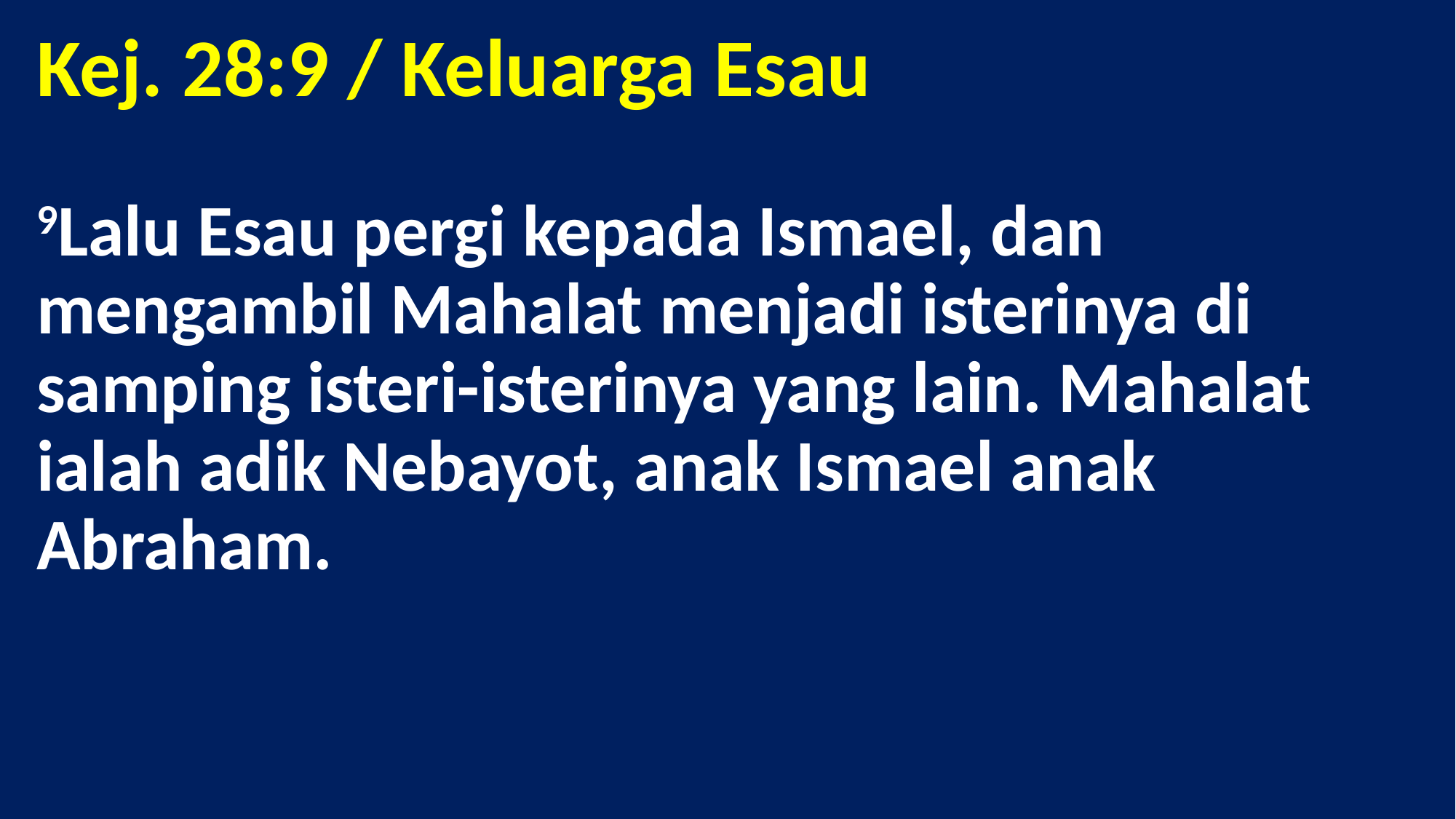

# Kej. 28:9 / Keluarga Esau 9Lalu Esau pergi kepada Ismael, dan mengambil Mahalat menjadi isterinya di samping isteri-isterinya yang lain. Mahalat ialah adik Nebayot, anak Ismael anak Abraham.